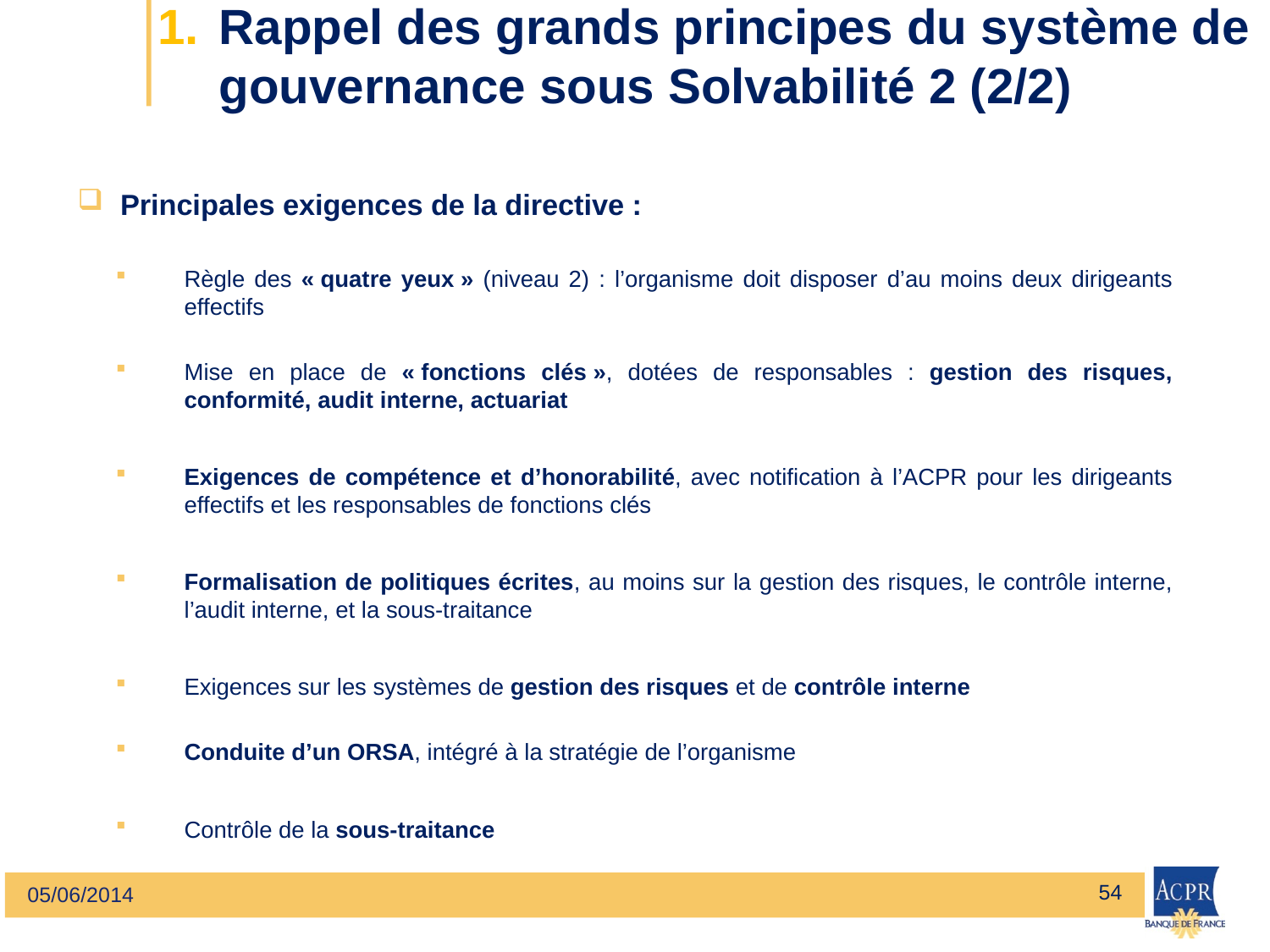

# 1. 	Rappel des grands principes du système de 	gouvernance sous Solvabilité 2 (2/2)
Principales exigences de la directive :

Règle des « quatre yeux » (niveau 2) : l’organisme doit disposer d’au moins deux dirigeants effectifs

Mise en place de « fonctions clés », dotées de responsables : gestion des risques, conformité, audit interne, actuariat

Exigences de compétence et d’honorabilité, avec notification à l’ACPR pour les dirigeants effectifs et les responsables de fonctions clés

Formalisation de politiques écrites, au moins sur la gestion des risques, le contrôle interne, l’audit interne, et la sous-traitance

Exigences sur les systèmes de gestion des risques et de contrôle interne

Conduite d’un ORSA, intégré à la stratégie de l’organisme

Contrôle de la sous-traitance
54
05/06/2014